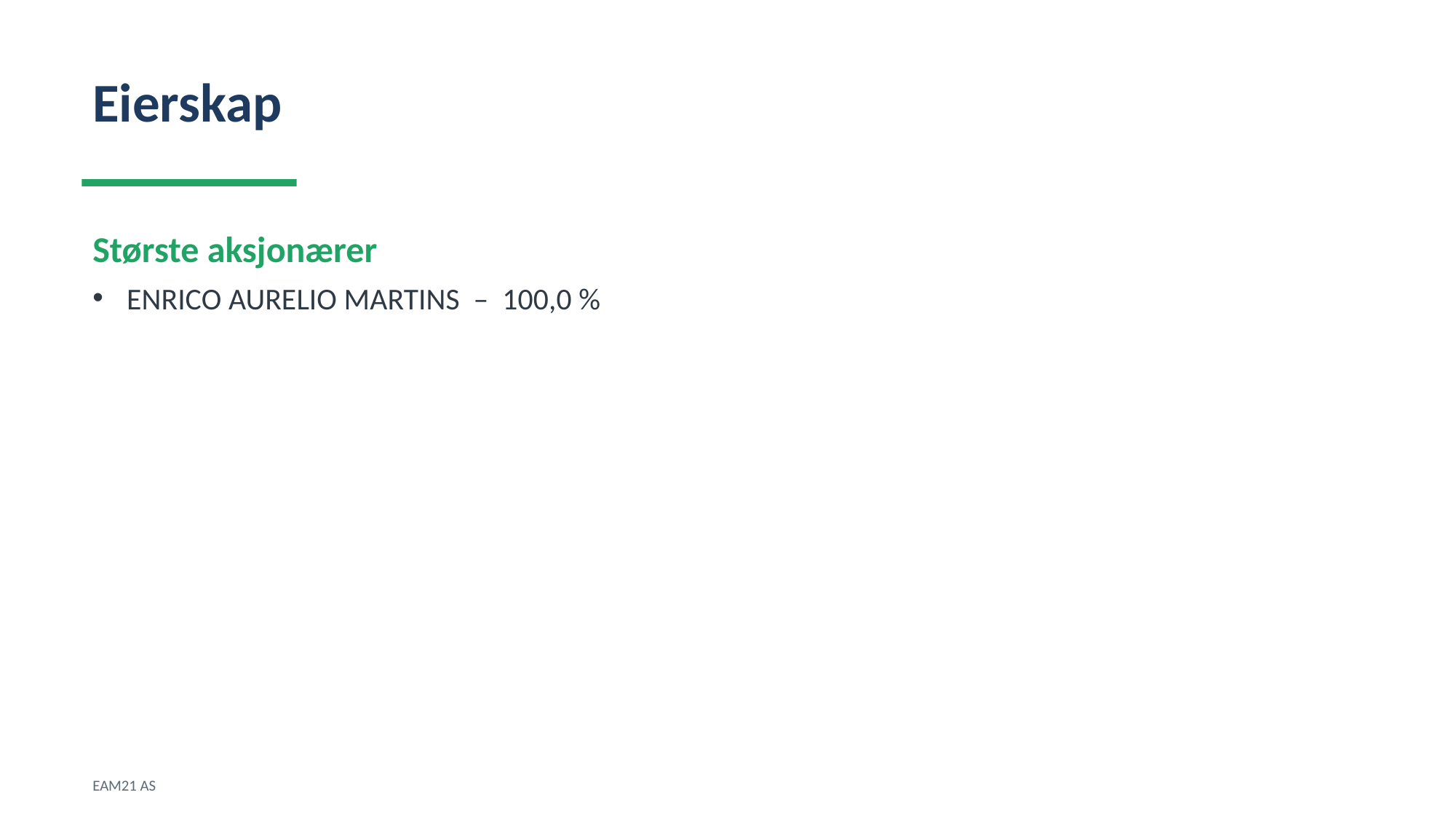

Eierskap

Største aksjonærer
ENRICO AURELIO MARTINS  –  100,0 %
EAM21 AS